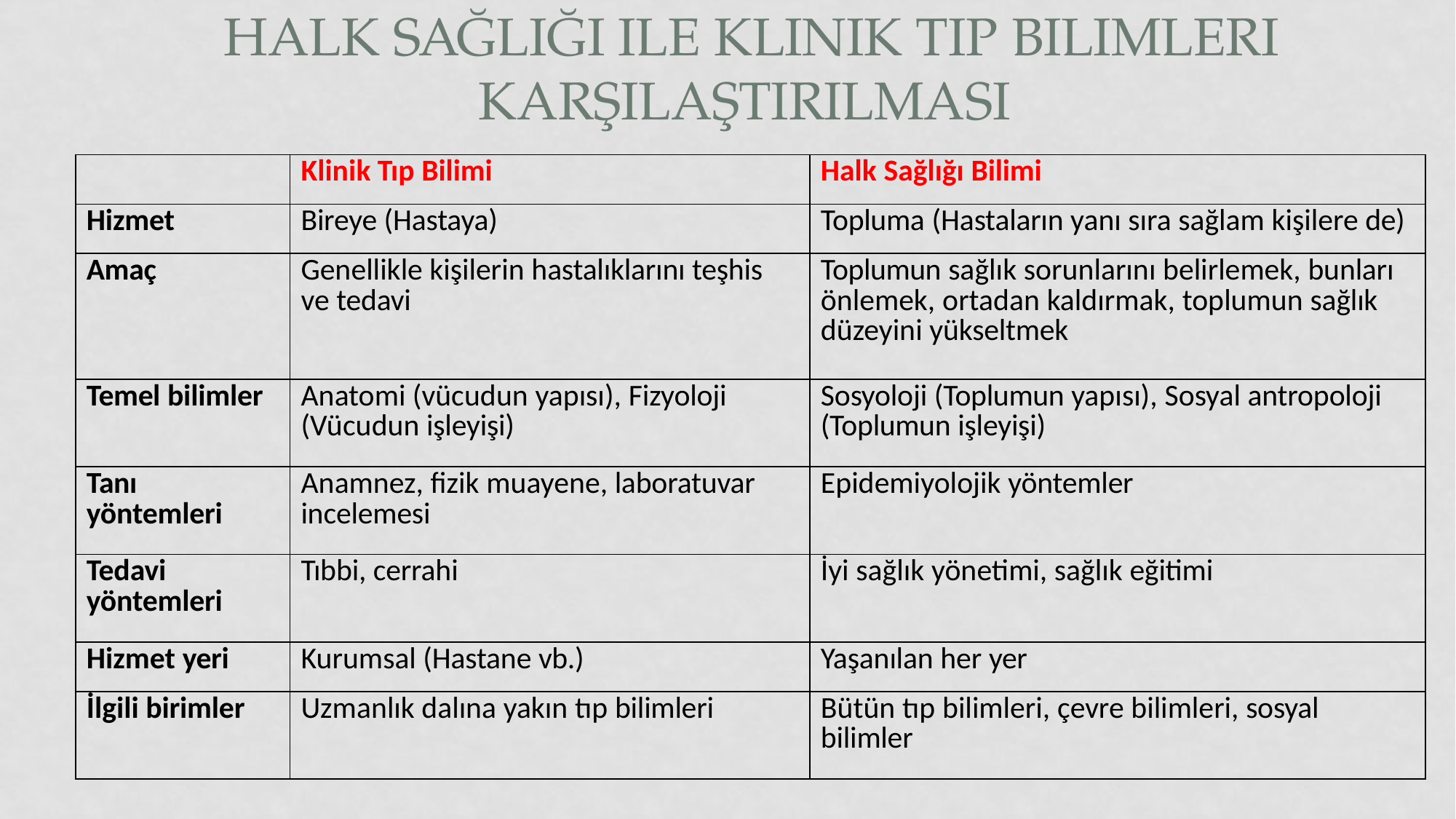

# Halk Sağlığı ile Klinik Tıp Bilimleri KARŞILAŞTIRILMASI
|  | Klinik Tıp Bilimi | Halk Sağlığı Bilimi |
| --- | --- | --- |
| Hizmet | Bireye (Hastaya) | Topluma (Hastaların yanı sıra sağlam kişilere de) |
| Amaç | Genellikle kişilerin hastalıklarını teşhis ve tedavi | Toplumun sağlık sorunlarını belirlemek, bunları önlemek, ortadan kaldırmak, toplumun sağlık düzeyini yükseltmek |
| Temel bilimler | Anatomi (vücudun yapısı), Fizyoloji (Vücudun işleyişi) | Sosyoloji (Toplumun yapısı), Sosyal antropoloji (Toplumun işleyişi) |
| Tanı yöntemleri | Anamnez, fizik muayene, laboratuvar incelemesi | Epidemiyolojik yöntemler |
| Tedavi yöntemleri | Tıbbi, cerrahi | İyi sağlık yönetimi, sağlık eğitimi |
| Hizmet yeri | Kurumsal (Hastane vb.) | Yaşanılan her yer |
| İlgili birimler | Uzmanlık dalına yakın tıp bilimleri | Bütün tıp bilimleri, çevre bilimleri, sosyal bilimler |